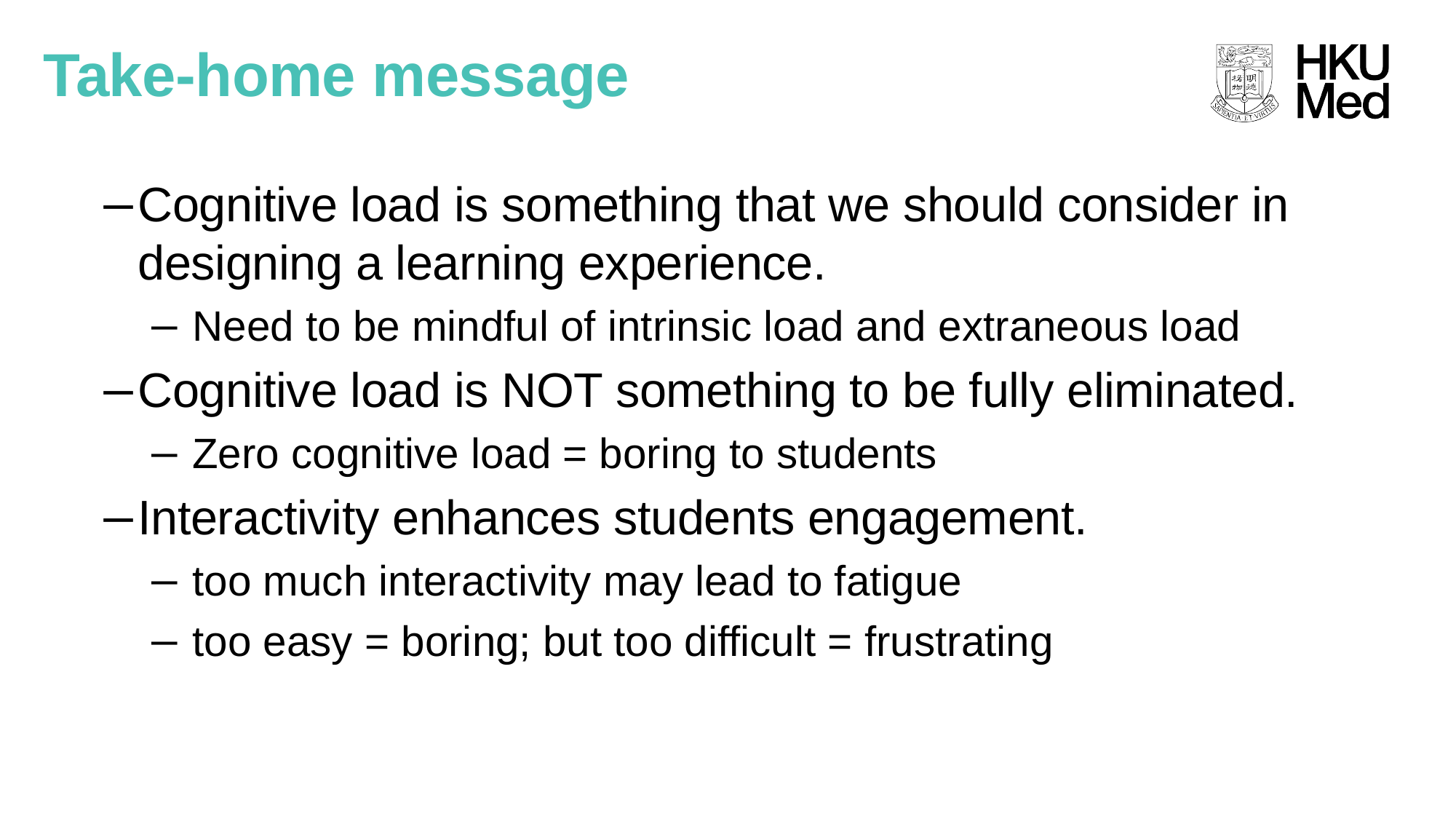

Take-home message
Cognitive load is something that we should consider in designing a learning experience.
Need to be mindful of intrinsic load and extraneous load
Cognitive load is NOT something to be fully eliminated.
Zero cognitive load = boring to students
Interactivity enhances students engagement.
too much interactivity may lead to fatigue
too easy = boring; but too difficult = frustrating